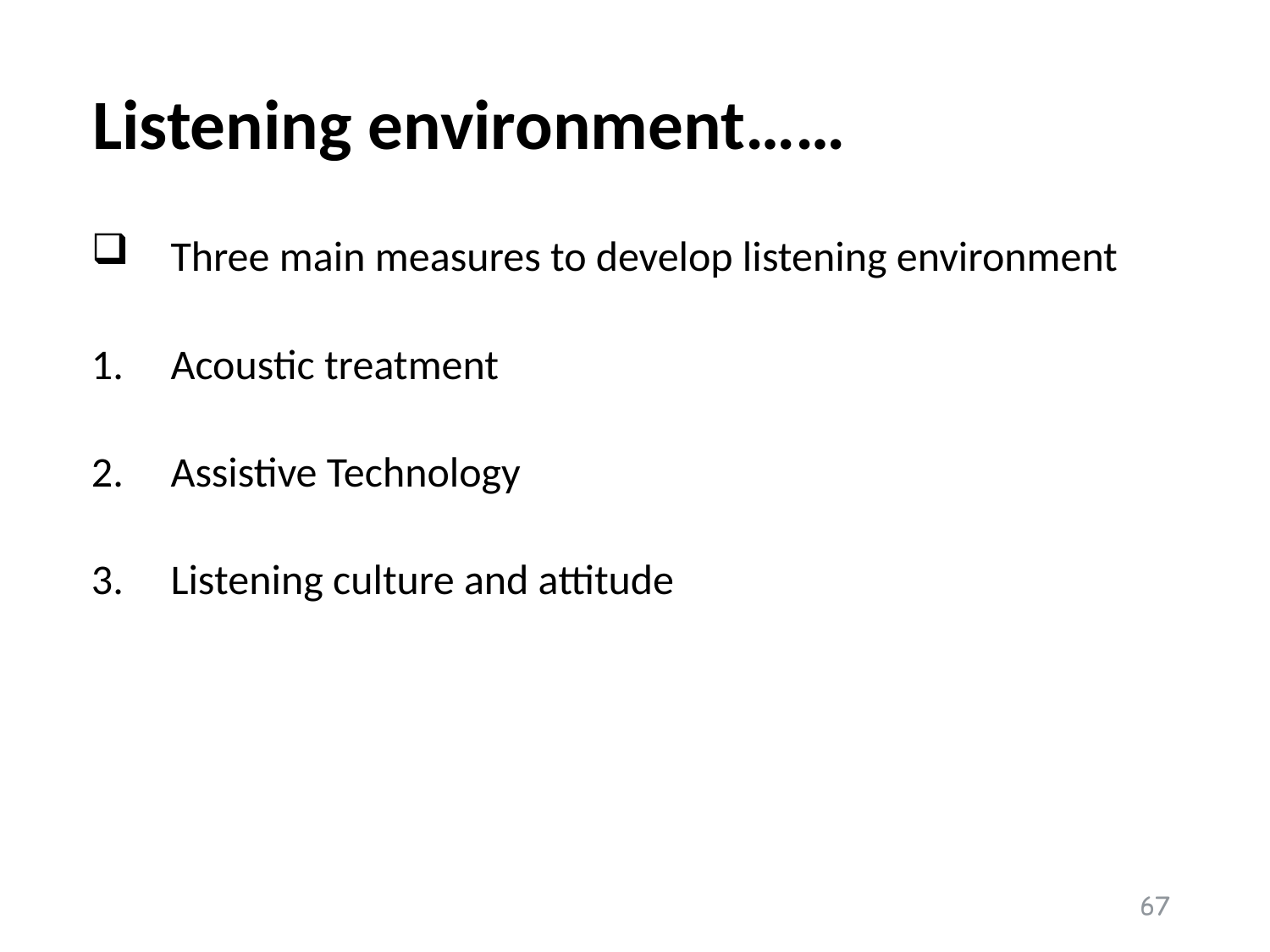

# Listening environment……
Three main measures to develop listening environment

Acoustic treatment

Assistive Technology

Listening culture and attitude
67